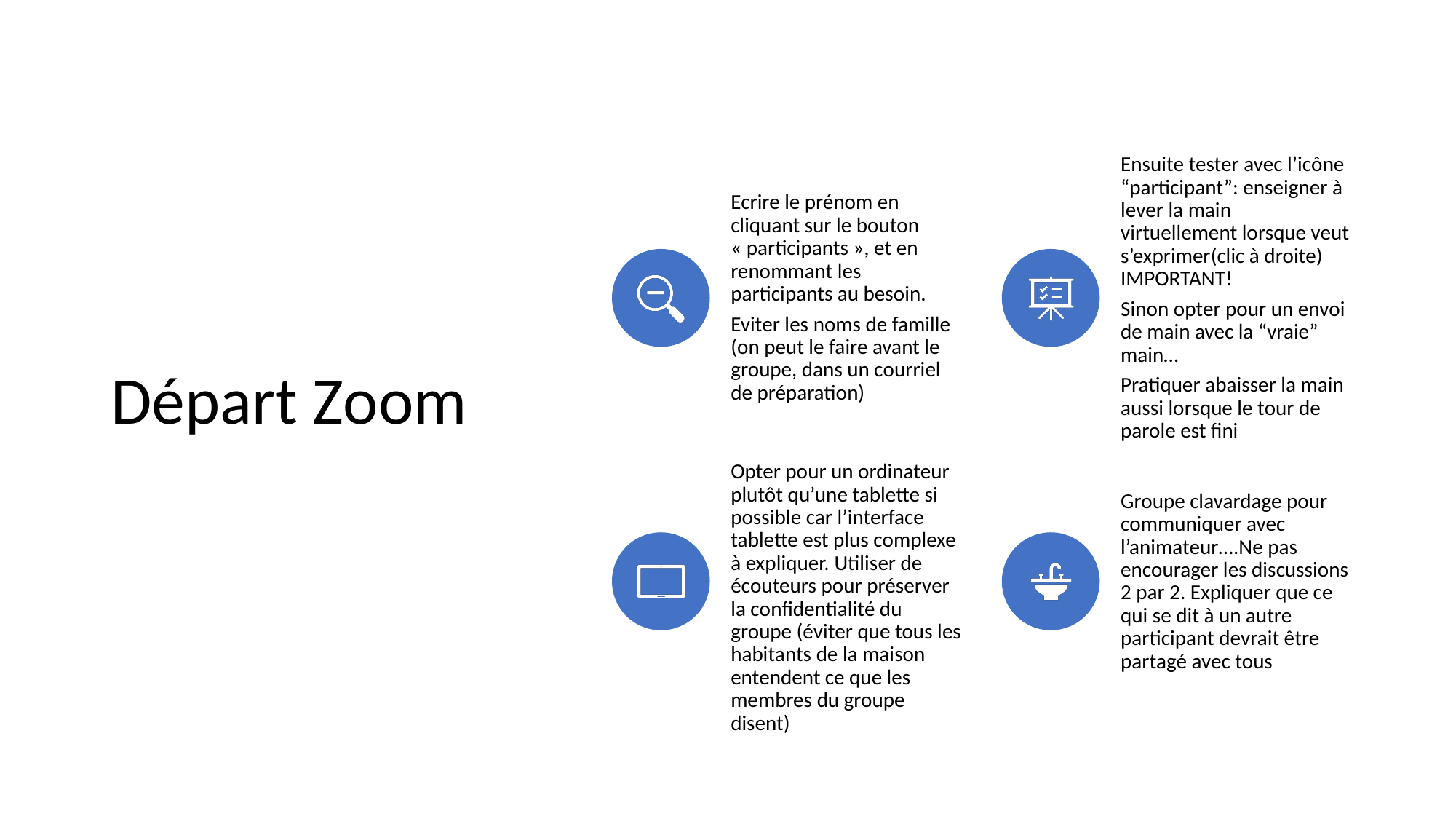

# Départ Zoom
Ecrire le prénom en cliquant sur le bouton « participants », et en  renommant les participants au besoin.
Eviter les noms de famille (on peut le faire avant le groupe, dans un courriel de préparation)
Ensuite tester avec l’icône “participant”: enseigner à lever la main virtuellement lorsque veut s’exprimer(clic à droite) IMPORTANT!
Sinon opter pour un envoi de main avec la “vraie” main…
Pratiquer abaisser la main aussi lorsque le tour de parole est fini

Opter pour un ordinateur plutôt qu’une tablette si possible car l’interface tablette est plus complexe  à expliquer. Utiliser de écouteurs pour préserver la confidentialité du groupe (éviter que tous les habitants de la maison entendent ce que les membres du groupe disent)

Groupe clavardage pour communiquer avec l’animateur….Ne pas encourager les discussions 2 par 2. Expliquer que ce qui se dit à un autre participant devrait être partagé avec tous